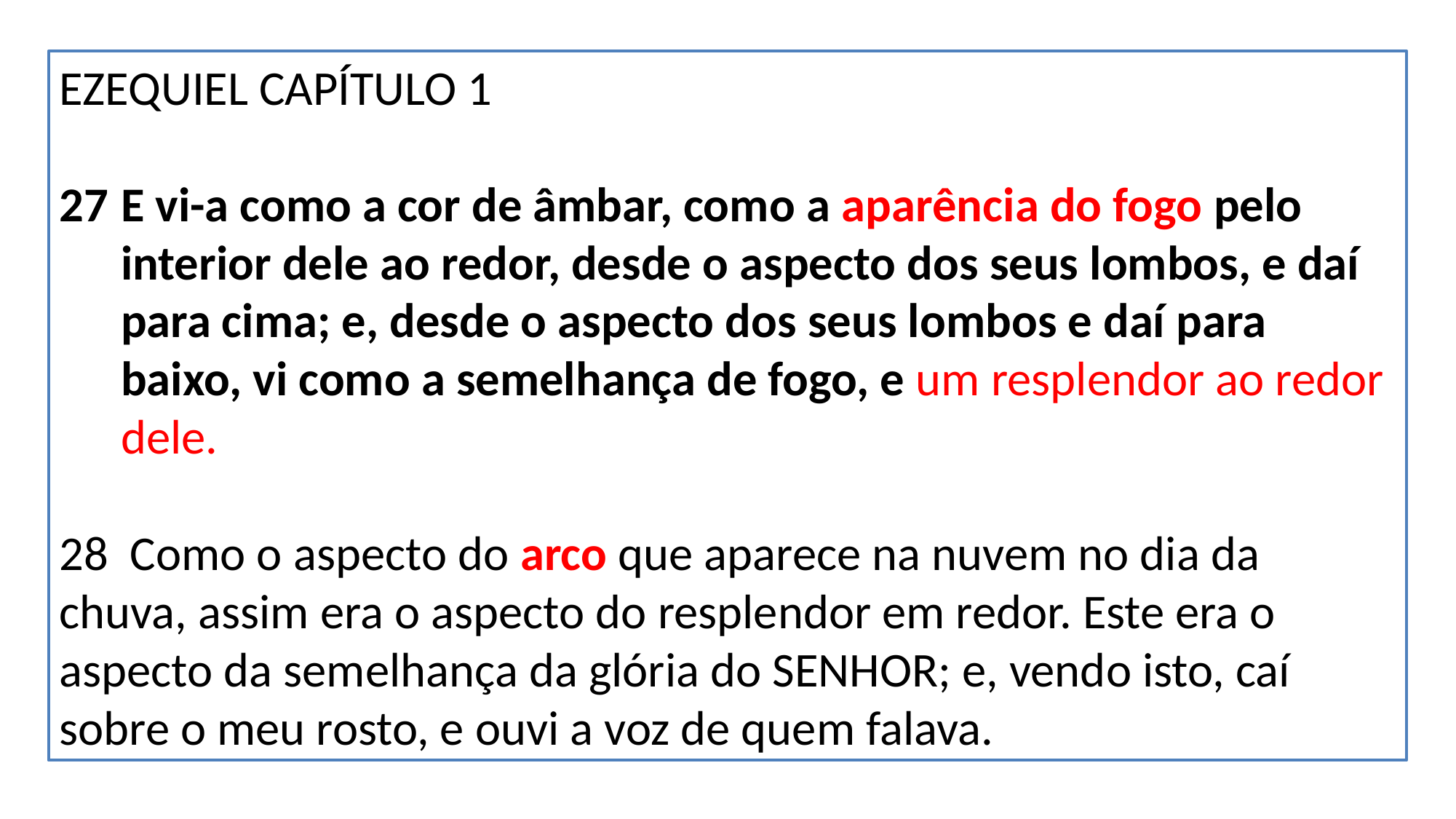

EZEQUIEL CAPÍTULO 1

E vi-a como a cor de âmbar, como a aparência do fogo pelo interior dele ao redor, desde o aspecto dos seus lombos, e daí para cima; e, desde o aspecto dos seus lombos e daí para baixo, vi como a semelhança de fogo, e um resplendor ao redor dele.

28  Como o aspecto do arco que aparece na nuvem no dia da chuva, assim era o aspecto do resplendor em redor. Este era o aspecto da semelhança da glória do SENHOR; e, vendo isto, caí sobre o meu rosto, e ouvi a voz de quem falava.